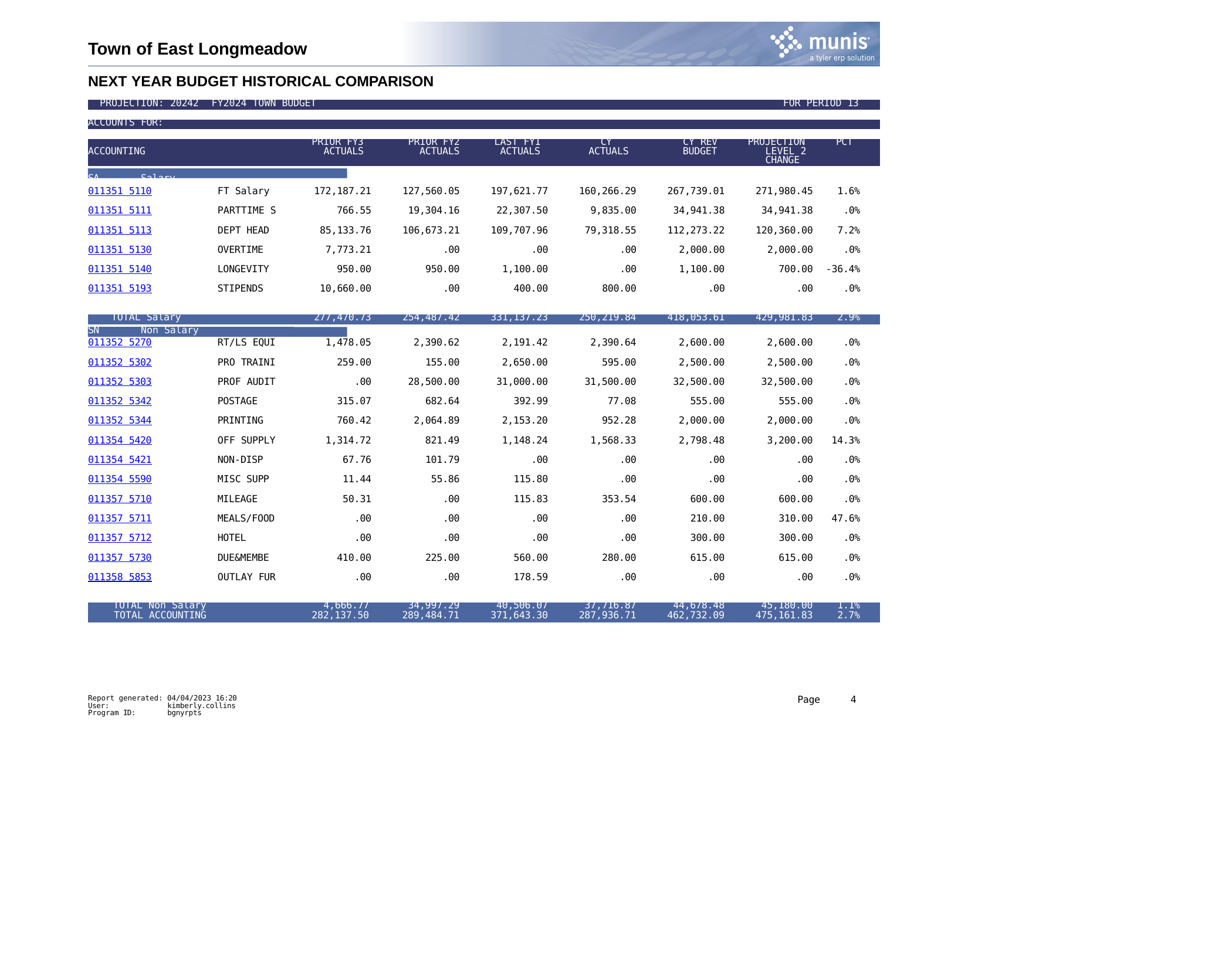

Town of East Longmeadow
NEXT YEAR BUDGET HISTORICAL COMPARISON
| PROJECTION: 20242 | FY2024 TOWN BUDGET |  |  |  |  |  | FOR PERIOD 13 |  |
| --- | --- | --- | --- | --- | --- | --- | --- | --- |
|  |  |  |  |  |  |  |  |  |
| ACCOUNTS FOR: |  |  |  |  |  |  |  |  |
|  |  |  |  |  |  |  |  |  |
|  | PRIOR FY3 |  | PRIOR FY2 | LAST FY1 | CY | CY REV | PROJECTION PCT |  |
| ACCOUNTING | ACTUALS |  | ACTUALS | ACTUALS | ACTUALS | BUDGET | LEVEL 2 CHANGE |  |
|  |  |  |  |  |  |  |  |  |
| SA Salary |  |  |  |  |  |  |  |  |
| 011351 5110 | FT Salary | 172,187.21 | 127,560.05 | 197,621.77 | 160,266.29 | 267,739.01 | 271,980.45 | 1.6% |
| 011351 5111 | PARTTIME S | 766.55 | 19,304.16 | 22,307.50 | 9,835.00 | 34,941.38 | 34,941.38 | .0% |
| 011351 5113 | DEPT HEAD | 85,133.76 | 106,673.21 | 109,707.96 | 79,318.55 | 112,273.22 | 120,360.00 | 7.2% |
| 011351 5130 | OVERTIME | 7,773.21 | .00 | .00 | .00 | 2,000.00 | 2,000.00 | .0% |
| 011351 5140 | LONGEVITY | 950.00 | 950.00 | 1,100.00 | .00 | 1,100.00 | 700.00 | -36.4% |
| 011351 5193 | STIPENDS | 10,660.00 | .00 | 400.00 | 800.00 | .00 | .00 | .0% |
| TOTAL Salary |  | 277,470.73 | 254,487.42 | 331,137.23 | 250,219.84 | 418,053.61 | 429,981.83 | 2.9% |

| SN Non Salary |  |  |  |  |  |  |  |  |
| --- | --- | --- | --- | --- | --- | --- | --- | --- |
| 011352 5270 | RT/LS EQUI | 1,478.05 | 2,390.62 | 2,191.42 | 2,390.64 | 2,600.00 | 2,600.00 | .0% |
| 011352 5302 | PRO TRAINI | 259.00 | 155.00 | 2,650.00 | 595.00 | 2,500.00 | 2,500.00 | .0% |
| 011352 5303 | PROF AUDIT | .00 | 28,500.00 | 31,000.00 | 31,500.00 | 32,500.00 | 32,500.00 | .0% |
| 011352 5342 | POSTAGE | 315.07 | 682.64 | 392.99 | 77.08 | 555.00 | 555.00 | .0% |
| 011352 5344 | PRINTING | 760.42 | 2,064.89 | 2,153.20 | 952.28 | 2,000.00 | 2,000.00 | .0% |
| 011354 5420 | OFF SUPPLY | 1,314.72 | 821.49 | 1,148.24 | 1,568.33 | 2,798.48 | 3,200.00 | 14.3% |
| 011354 5421 | NON-DISP | 67.76 | 101.79 | .00 | .00 | .00 | .00 | .0% |
| 011354 5590 | MISC SUPP | 11.44 | 55.86 | 115.80 | .00 | .00 | .00 | .0% |
| 011357 5710 | MILEAGE | 50.31 | .00 | 115.83 | 353.54 | 600.00 | 600.00 | .0% |
| 011357 5711 | MEALS/FOOD | .00 | .00 | .00 | .00 | 210.00 | 310.00 | 47.6% |
| 011357 5712 | HOTEL | .00 | .00 | .00 | .00 | 300.00 | 300.00 | .0% |
| 011357 5730 | DUE&MEMBE | 410.00 | 225.00 | 560.00 | 280.00 | 615.00 | 615.00 | .0% |
| 011358 5853 | OUTLAY FUR | .00 | .00 | 178.59 | .00 | .00 | .00 | .0% |
| TOTAL Non Salary | 4,666.77 |  | 34,997.29 | 40,506.07 | 37,716.87 | 44,678.48 | 45,180.00 | 1.1% |
| TOTAL ACCOUNTING | 282,137.50 |  | 289,484.71 | 371,643.30 | 287,936.71 | 462,732.09 | 475,161.83 | 2.7% |
Report generated: 04/04/2023 16:20
Page
4
User: Program ID:
kimberly.collins bgnyrpts